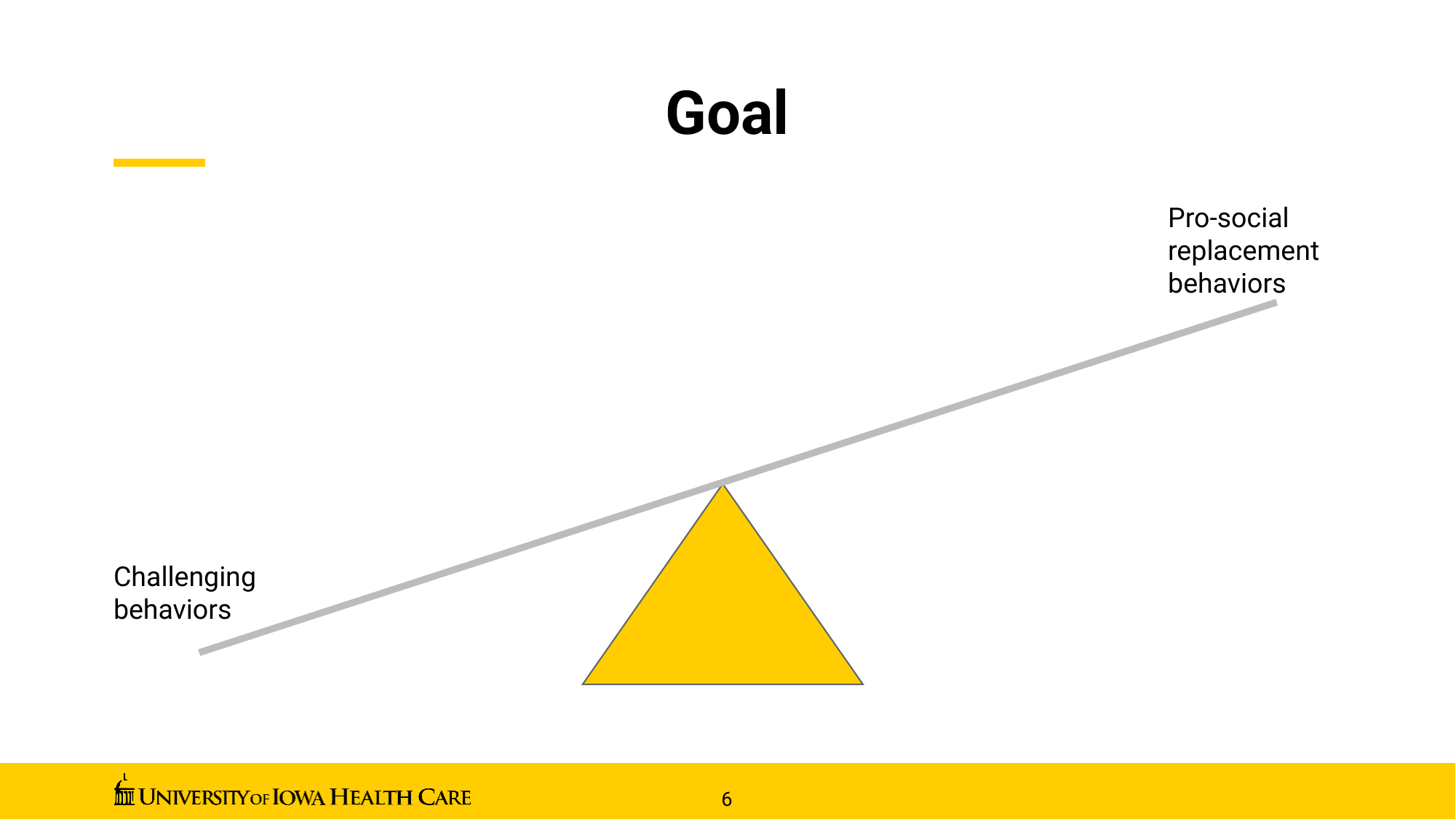

# Goal
Pro-social replacement behaviors

Challenging behaviors